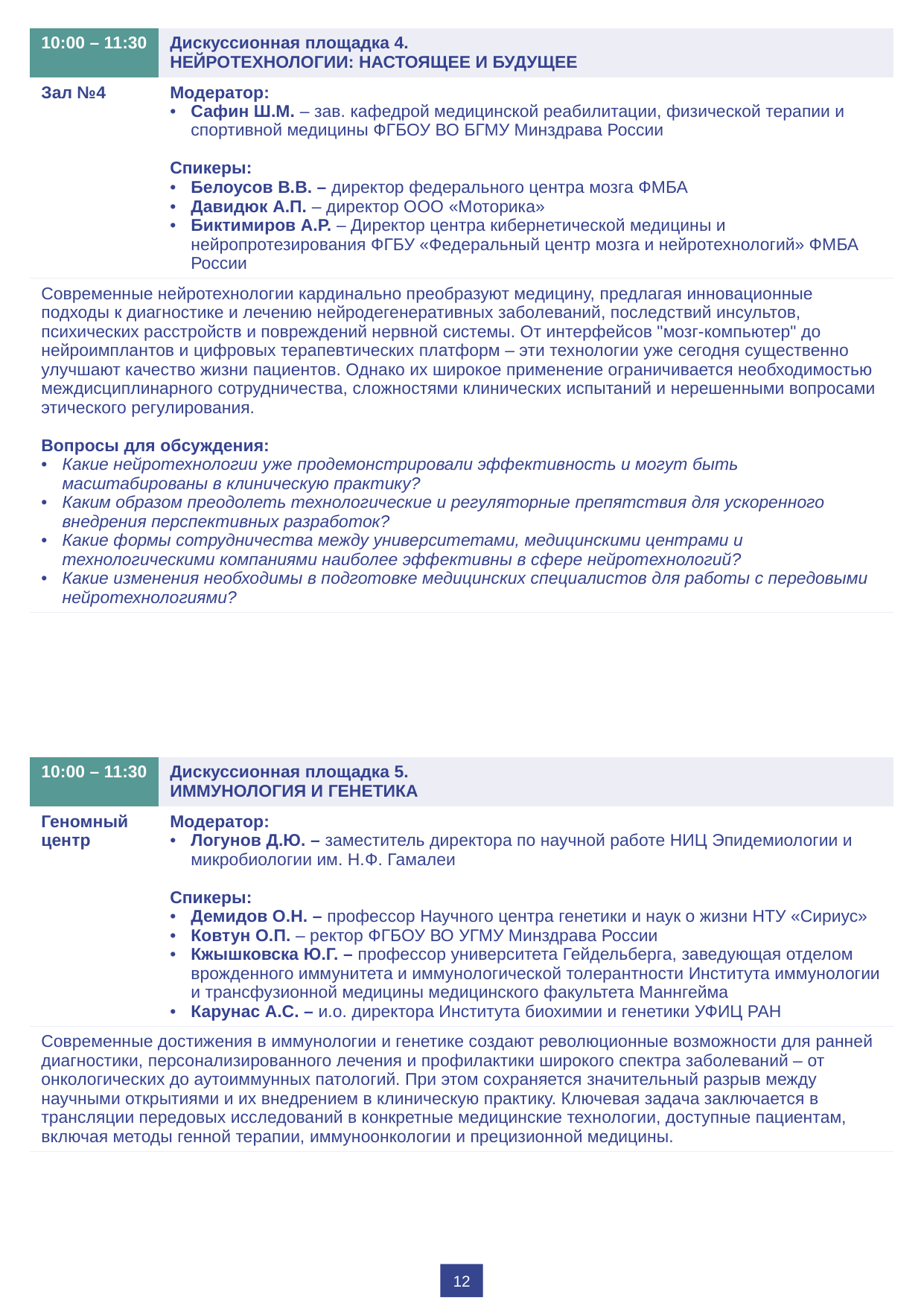

| 10:00 – 11:30 | Дискуссионная площадка 4. НЕЙРОТЕХНОЛОГИИ: НАСТОЯЩЕЕ И БУДУЩЕЕ |
| --- | --- |
| Зал №4 | Модератор: Сафин Ш.М. – зав. кафедрой медицинской реабилитации, физической терапии и спортивной медицины ФГБОУ ВО БГМУ Минздрава России Спикеры: Белоусов В.В. – директор федерального центра мозга ФМБА Давидюк А.П. – директор ООО «Моторика» Биктимиров А.Р. – Директор центра кибернетической медицины и нейропротезирования ФГБУ «Федеральный центр мозга и нейротехнологий» ФМБА России |
| Современные нейротехнологии кардинально преобразуют медицину, предлагая инновационные подходы к диагностике и лечению нейродегенеративных заболеваний, последствий инсультов, психических расстройств и повреждений нервной системы. От интерфейсов "мозг-компьютер" до нейроимплантов и цифровых терапевтических платформ – эти технологии уже сегодня существенно улучшают качество жизни пациентов. Однако их широкое применение ограничивается необходимостью междисциплинарного сотрудничества, сложностями клинических испытаний и нерешенными вопросами этического регулирования. Вопросы для обсуждения: Какие нейротехнологии уже продемонстрировали эффективность и могут быть масштабированы в клиническую практику? Каким образом преодолеть технологические и регуляторные препятствия для ускоренного внедрения перспективных разработок? Какие формы сотрудничества между университетами, медицинскими центрами и технологическими компаниями наиболее эффективны в сфере нейротехнологий? Какие изменения необходимы в подготовке медицинских специалистов для работы с передовыми нейротехнологиями? | Современные нейротехнологии кардинально преобразуют медицину, предлагая инновационные подходы к диагностике и лечению нейродегенеративных заболеваний, последствий инсультов, психических расстройств и повреждений нервной системы. От интерфейсов "мозг-компьютер" до нейроимплантов и цифровых терапевтических платформ – эти технологии уже сегодня существенно улучшают качество жизни пациентов. Однако их широкое применение ограничивается необходимостью междисциплинарного сотрудничества, сложностями клинических испытаний и нерешенными вопросами этического регулирования. Вопросы для обсуждения: • Какие нейротехнологии уже продемонстрировали эффективность и могут быть масштабированы в клиническую практику? • Каким образом преодолеть технологические и регуляторные препятствия для ускоренного внедрения перспективных разработок? • Какие формы сотрудничества между университетами, медицинскими центрами и технологическими компаниями наиболее эффективны в сфере нейротехнологий? • Какие изменения необходимы в подготовке медицинских специалистов для работы с передовыми нейротехнологиями? Фокус дискуссии: Обсуждение будет сосредоточено на реальных примерах внедрения нейротехнологий в клиническую практику, включая анализ успешных кейсов преодоления сложностей внедрения и стратегий перехода от экспериментальных разработок к повседневному медицинскому применению. Особое внимание уделяется вопросам возмещения затрат и созданию устойчивых моделей коммерциализации нейротехнологических решений. |
| 10:00 – 11:30 | Дискуссионная площадка 5. ИММУНОЛОГИЯ И ГЕНЕТИКА |
| --- | --- |
| Геномный центр | Модератор: Логунов Д.Ю. – заместитель директора по научной работе НИЦ Эпидемиологии и микробиологии им. Н.Ф. Гамалеи Спикеры: Демидов О.Н. – профессор Научного центра генетики и наук о жизни НТУ «Сириус» Ковтун О.П. – ректор ФГБОУ ВО УГМУ Минздрава России Кжышковска Ю.Г. – профессор университета Гейдельберга, заведующая отделом врожденного иммунитета и иммунологической толерантности Института иммунологии и трансфузионной медицины медицинского факультета Маннгейма Карунас А.С. – и.о. директора Института биохимии и генетики УФИЦ РАН |
| Современные достижения в иммунологии и генетике создают революционные возможности для ранней диагностики, персонализированного лечения и профилактики широкого спектра заболеваний – от онкологических до аутоиммунных патологий. При этом сохраняется значительный разрыв между научными открытиями и их внедрением в клиническую практику. Ключевая задача заключается в трансляции передовых исследований в конкретные медицинские технологии, доступные пациентам, включая методы генной терапии, иммуноонкологии и прецизионной медицины. | Проект «Цифровая кафедра» представляет собой стратегическую инициативу, направленную на преодоление вызовов цифровой трансформации здравоохранения. В современных условиях медицинскому специалисту требуются не только фундаментальные профессиональные знания, но и уверенное владение цифровыми технологиями. Реализация проекта в медицинских вузах призвана устранить разрыв между традиционным медицинским образованием и актуальными потребностями цифровой медицины, включая работу с большими данными, телемедицинскими сервисами и системами поддержки клинических решений. При этом внедрение сталкивается с необходимостью пересмотра образовательных программ, подготовки педагогических кадров и разработки практико-ориентированных учебных материалов. |
12